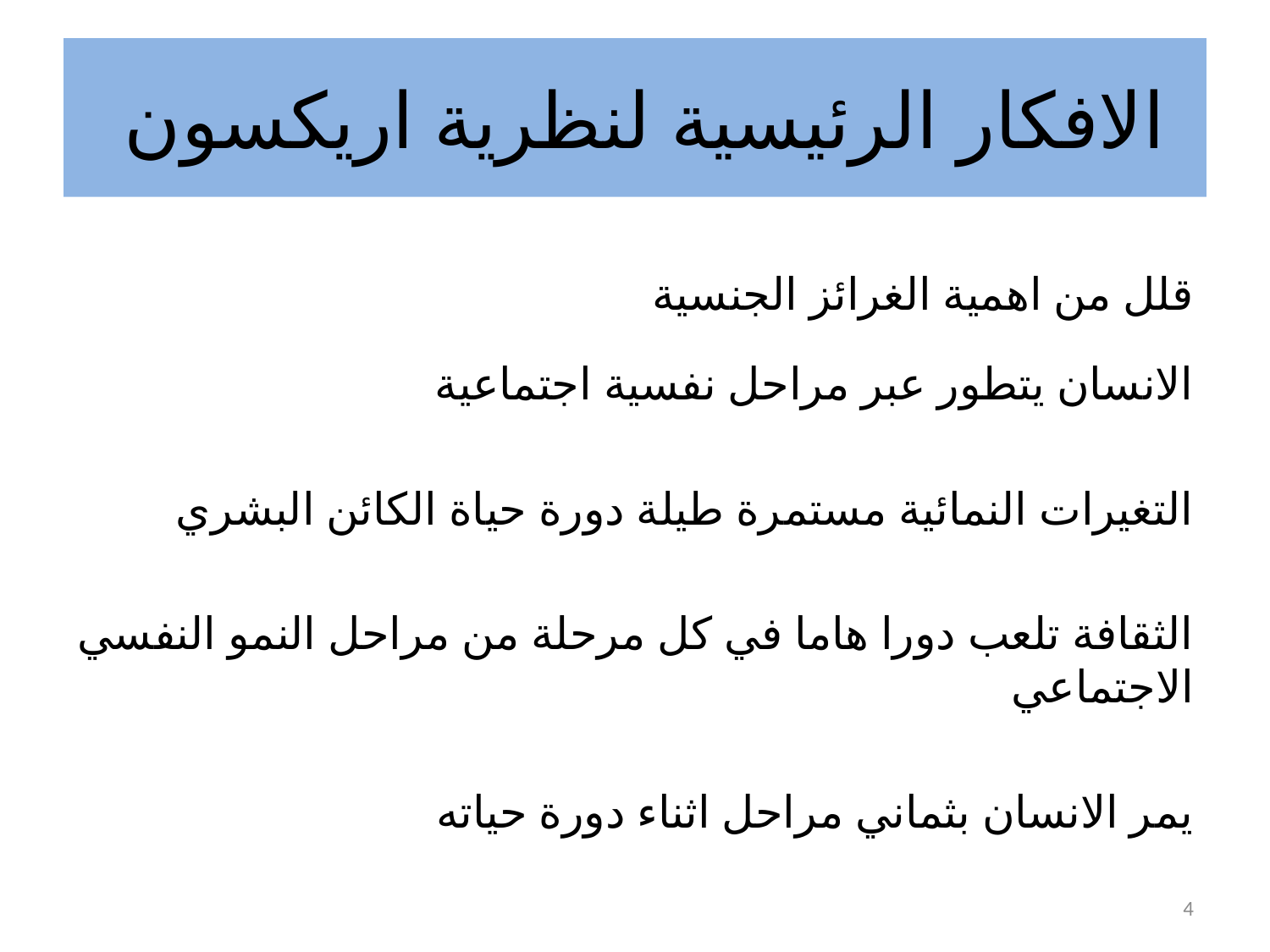

# الافكار الرئيسية لنظرية اريكسون

قلل من اهمية الغرائز الجنسية

الانسان يتطور عبر مراحل نفسية اجتماعية

التغيرات النمائية مستمرة طيلة دورة حياة الكائن البشري

الثقافة تلعب دورا هاما في كل مرحلة من مراحل النمو النفسي الاجتماعي

يمر الانسان بثماني مراحل اثناء دورة حياته

4